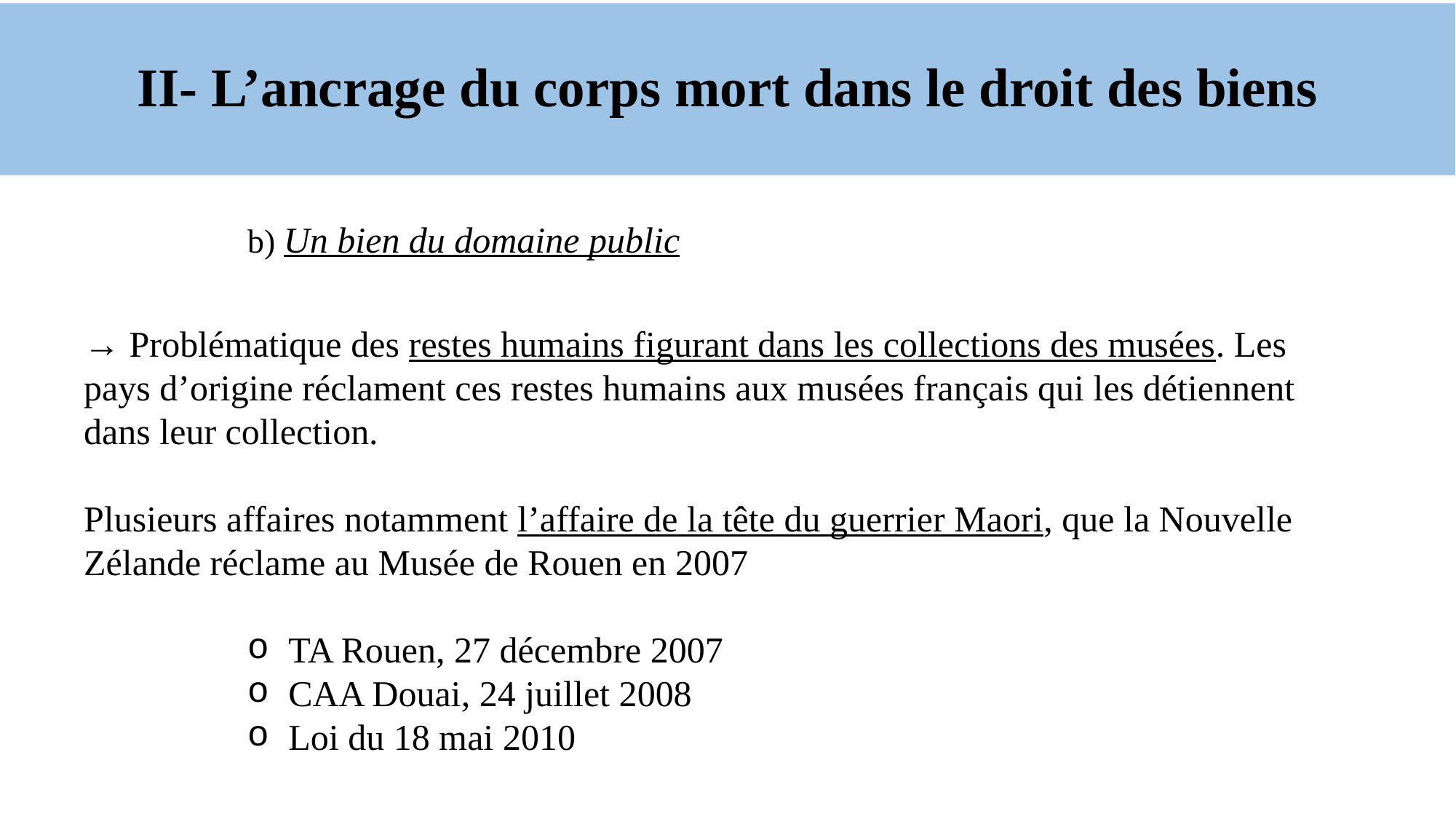

# II- L’ancrage du corps mort dans le droit des biens
b) Un bien du domaine public

→ Problématique des restes humains figurant dans les collections des musées. Les pays d’origine réclament ces restes humains aux musées français qui les détiennent dans leur collection.

Plusieurs affaires notamment l’affaire de la tête du guerrier Maori, que la Nouvelle Zélande réclame au Musée de Rouen en 2007

TA Rouen, 27 décembre 2007
CAA Douai, 24 juillet 2008
Loi du 18 mai 2010